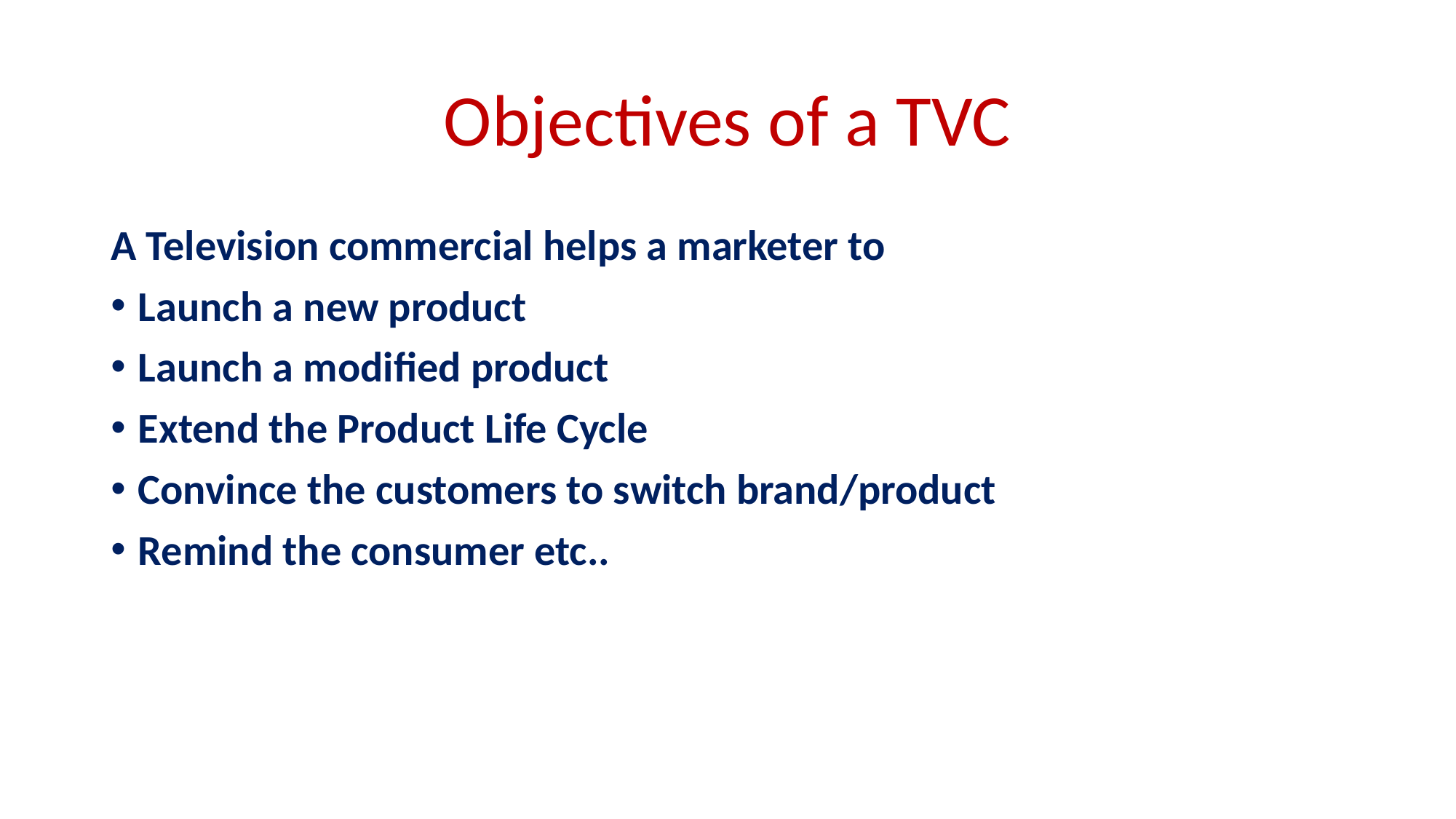

# Objectives of a TVC
A Television commercial helps a marketer to
Launch a new product
Launch a modified product
Extend the Product Life Cycle
Convince the customers to switch brand/product
Remind the consumer etc..